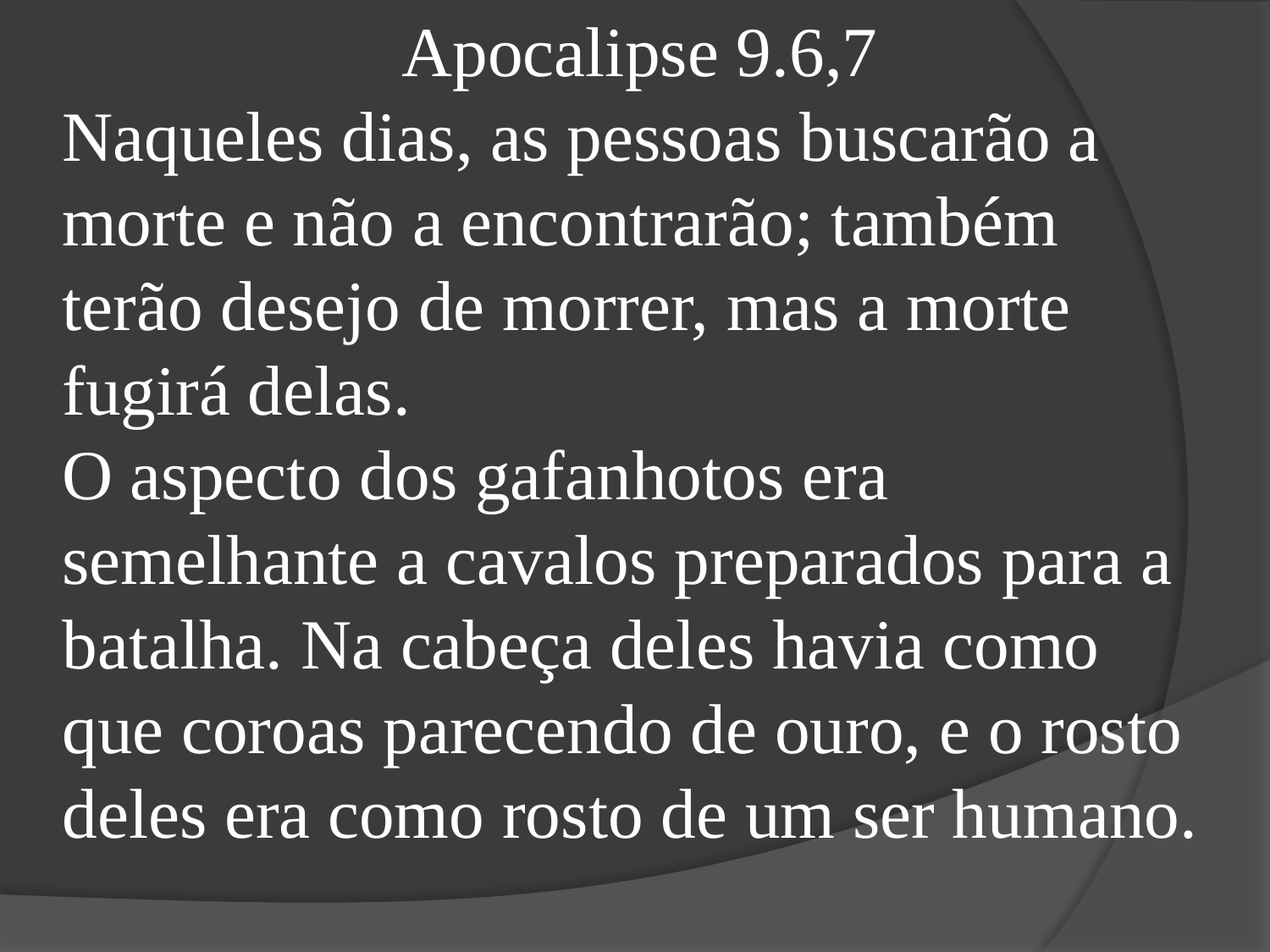

Apocalipse 9.6,7
Naqueles dias, as pessoas buscarão a morte e não a encontrarão; também terão desejo de morrer, mas a morte fugirá delas.
O aspecto dos gafanhotos era semelhante a cavalos preparados para a batalha. Na cabeça deles havia como que coroas parecendo de ouro, e o rosto deles era como rosto de um ser humano.